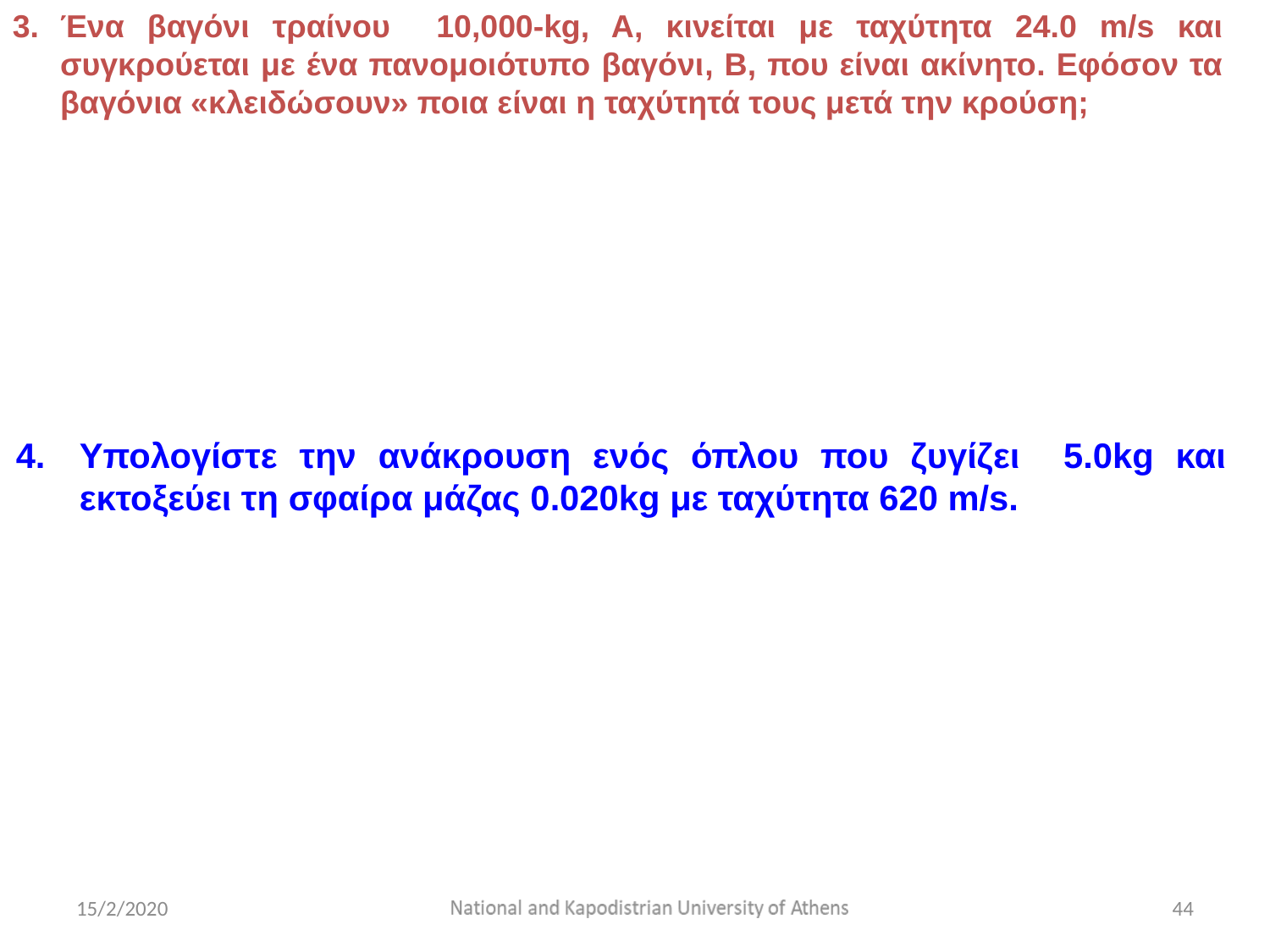

Ένα βαγόνι τραίνου  10,000-kg, A, κινείται με ταχύτητα 24.0 m/s και συγκρούεται με ένα πανομοιότυπο βαγόνι, B, που είναι ακίνητο. Εφόσον τα βαγόνια «κλειδώσουν» ποια είναι η ταχύτητά τους μετά την κρούση;
Υπολογίστε την ανάκρουση ενός όπλου που ζυγίζει  5.0kg και εκτοξεύει τη σφαίρα μάζας 0.020kg με ταχύτητα 620 m/s.
15/2/2020
44